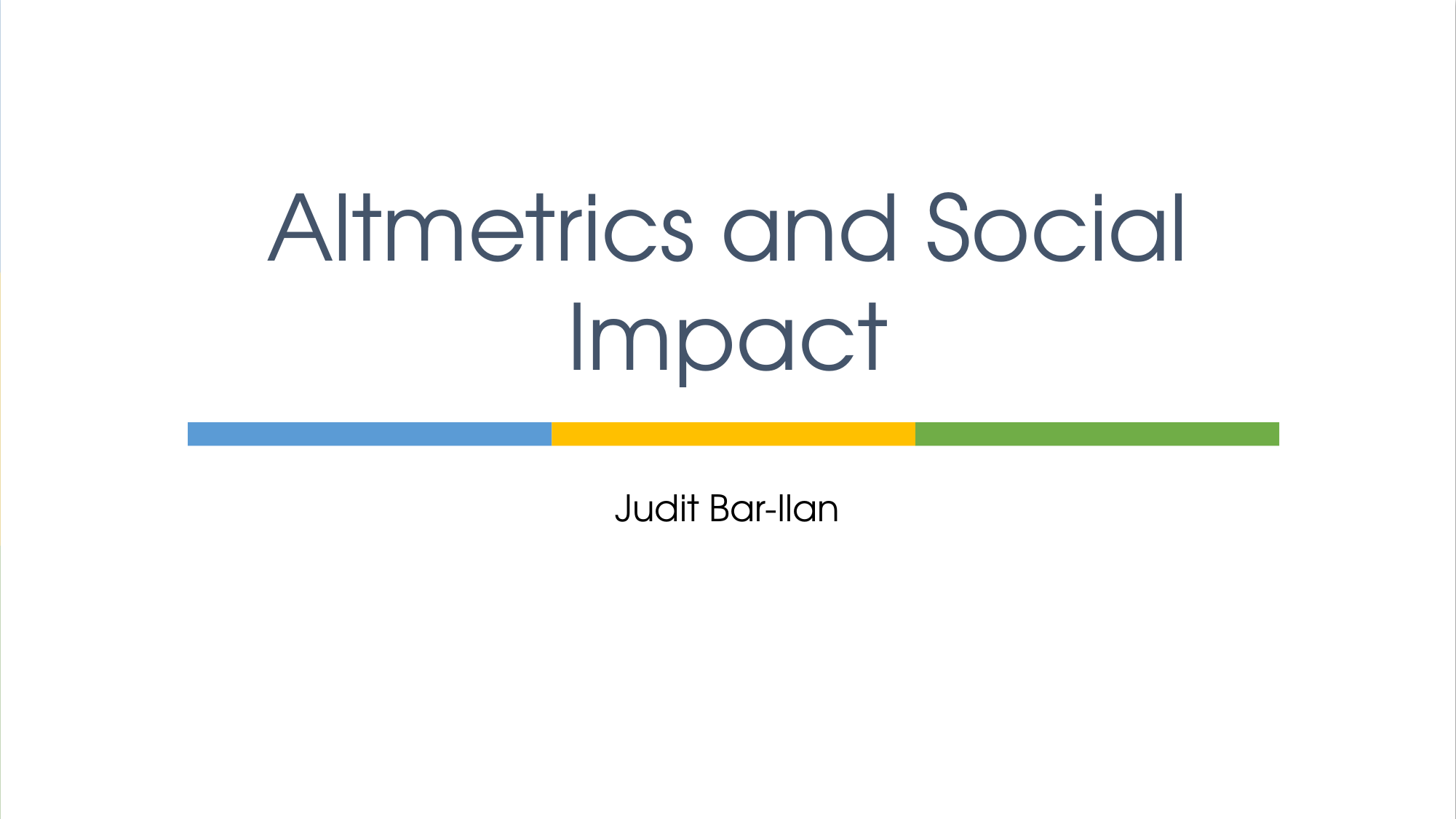

# Altmetrics and Social Impact
Judit Bar-Ilan